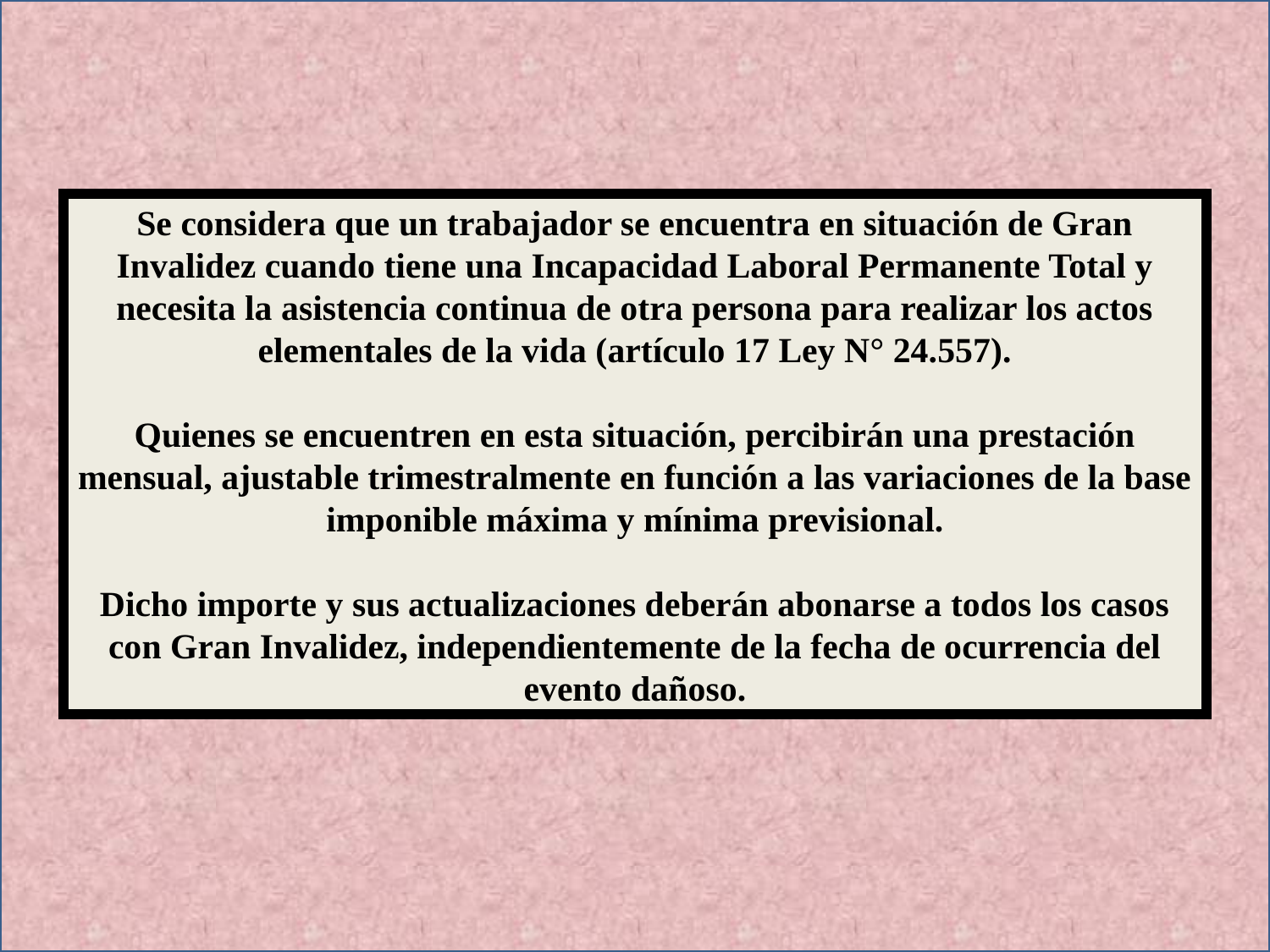

Se considera que un trabajador se encuentra en situación de Gran Invalidez cuando tiene una Incapacidad Laboral Permanente Total y necesita la asistencia continua de otra persona para realizar los actos elementales de la vida (artículo 17 Ley N° 24.557).

Quienes se encuentren en esta situación, percibirán una prestación mensual, ajustable trimestralmente en función a las variaciones de la base imponible máxima y mínima previsional.

Dicho importe y sus actualizaciones deberán abonarse a todos los casos con Gran Invalidez, independientemente de la fecha de ocurrencia del evento dañoso.